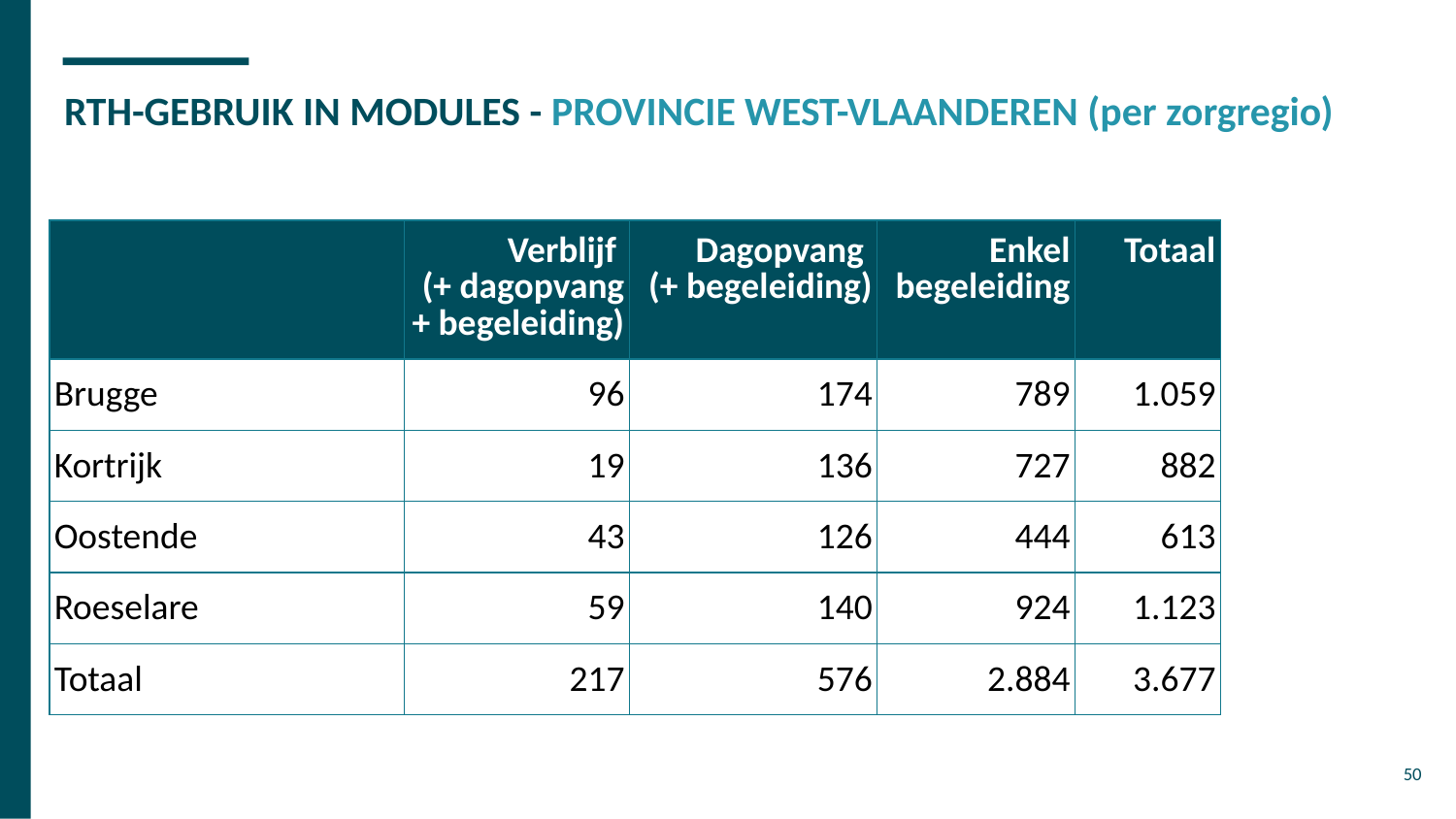

# RTH-GEBRUIK IN MODULES - PROVINCIE WEST-VLAANDEREN (per zorgregio)
|  | Verblijf (+ dagopvang + begeleiding) | Dagopvang (+ begeleiding) | Enkel begeleiding | Totaal |
| --- | --- | --- | --- | --- |
| Brugge | 96 | 174 | 789 | 1.059 |
| Kortrijk | 19 | 136 | 727 | 882 |
| Oostende | 43 | 126 | 444 | 613 |
| Roeselare | 59 | 140 | 924 | 1.123 |
| Totaal | 217 | 576 | 2.884 | 3.677 |
50